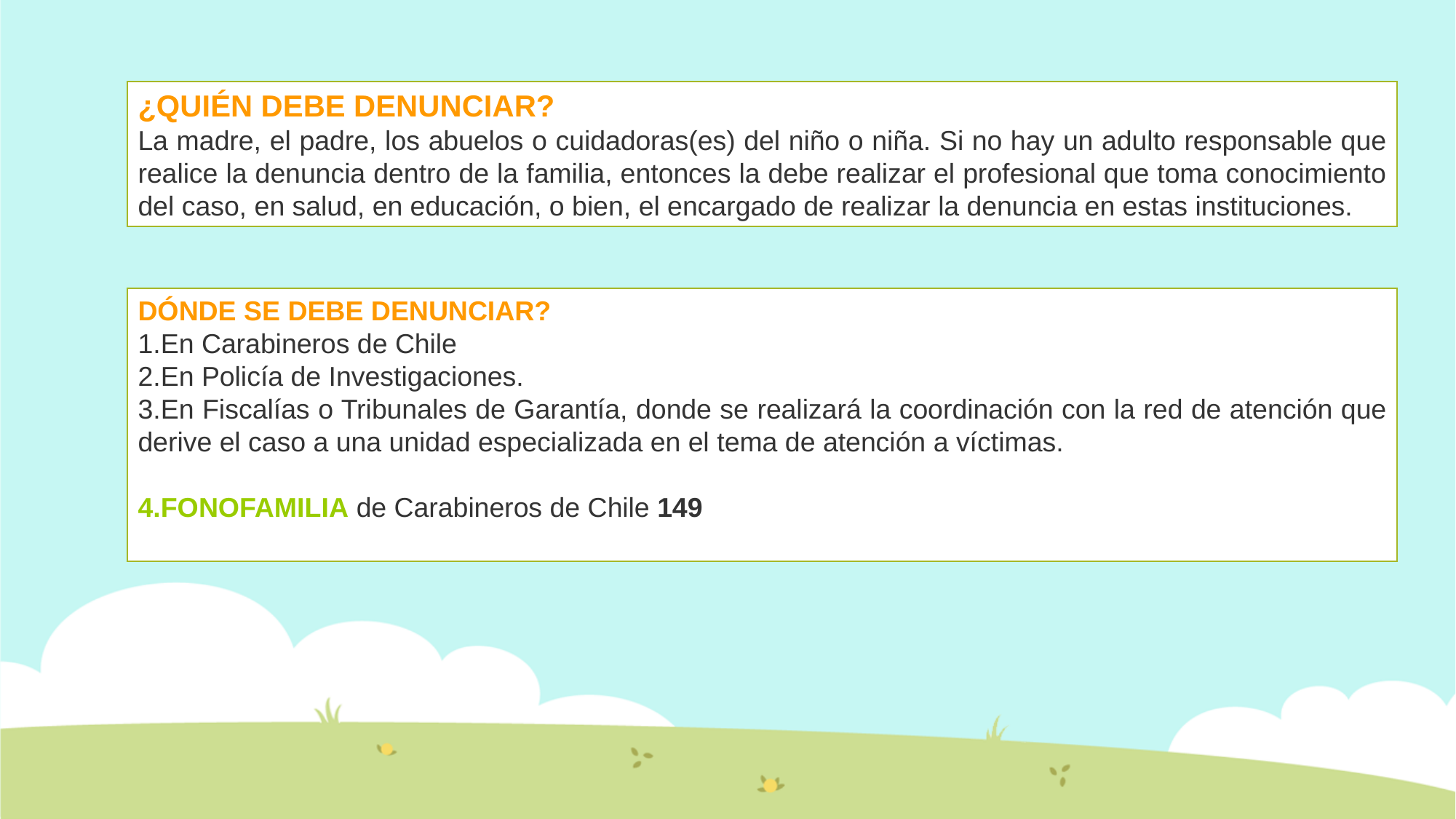

¿QUIÉN DEBE DENUNCIAR?
La madre, el padre, los abuelos o cuidadoras(es) del niño o niña. Si no hay un adulto responsable que realice la denuncia dentro de la familia, entonces la debe realizar el profesional que toma conocimiento del caso, en salud, en educación, o bien, el encargado de realizar la denuncia en estas instituciones.
DÓNDE SE DEBE DENUNCIAR?
En Carabineros de Chile
En Policía de Investigaciones.
En Fiscalías o Tribunales de Garantía, donde se realizará la coordinación con la red de atención que derive el caso a una unidad especializada en el tema de atención a víctimas.

FONOFAMILIA de Carabineros de Chile 149